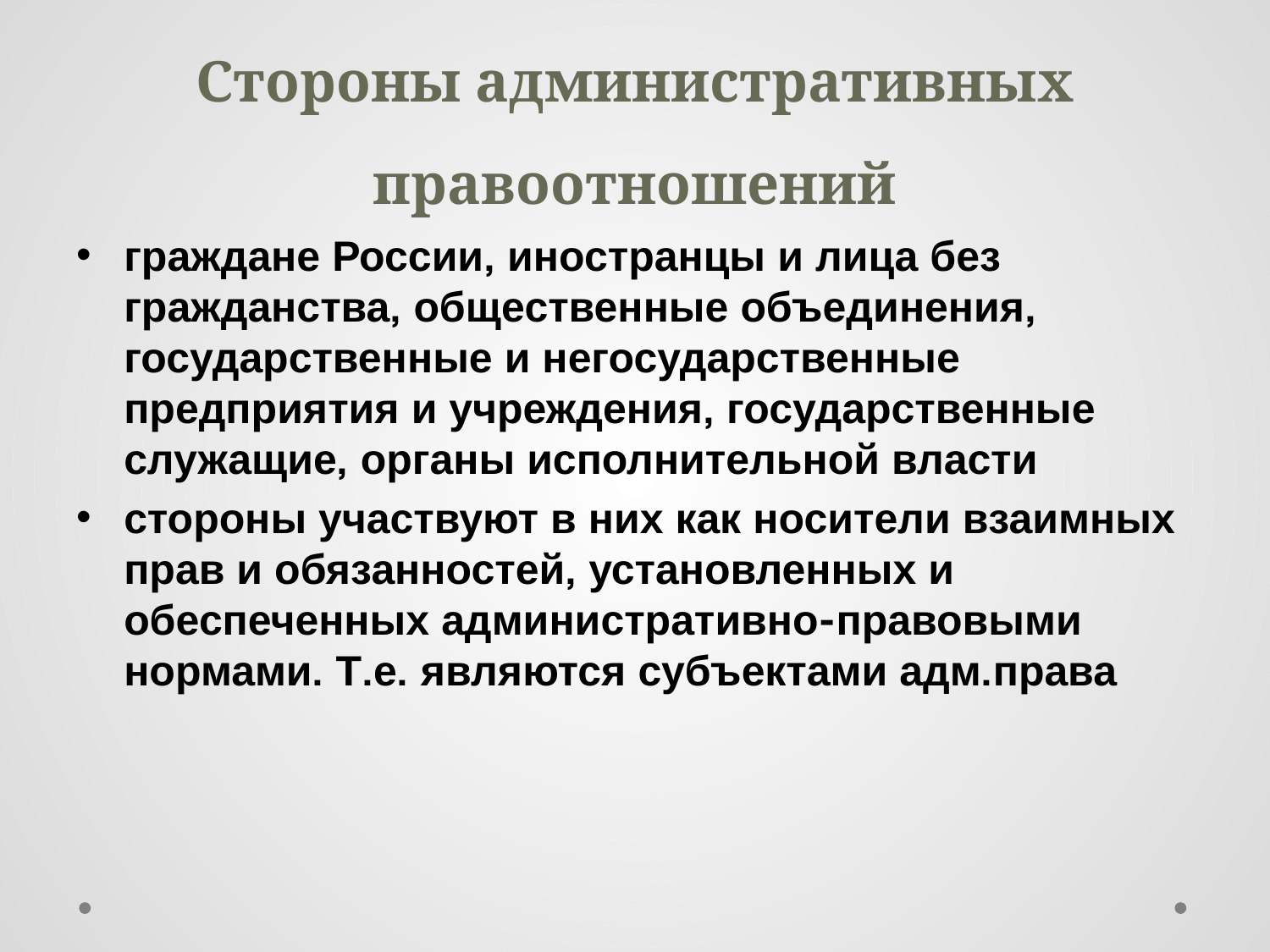

# Стороны административных правоотношений
граждане России, иностранцы и лица без гражданства, общественные объединения, государственные и негосударственные предприятия и учреждения, государственные служащие, органы исполнительной власти
стороны участвуют в них как носители взаимных прав и обязанностей, установленных и обеспеченных административно-правовыми нормами. Т.е. являются субъектами адм.права